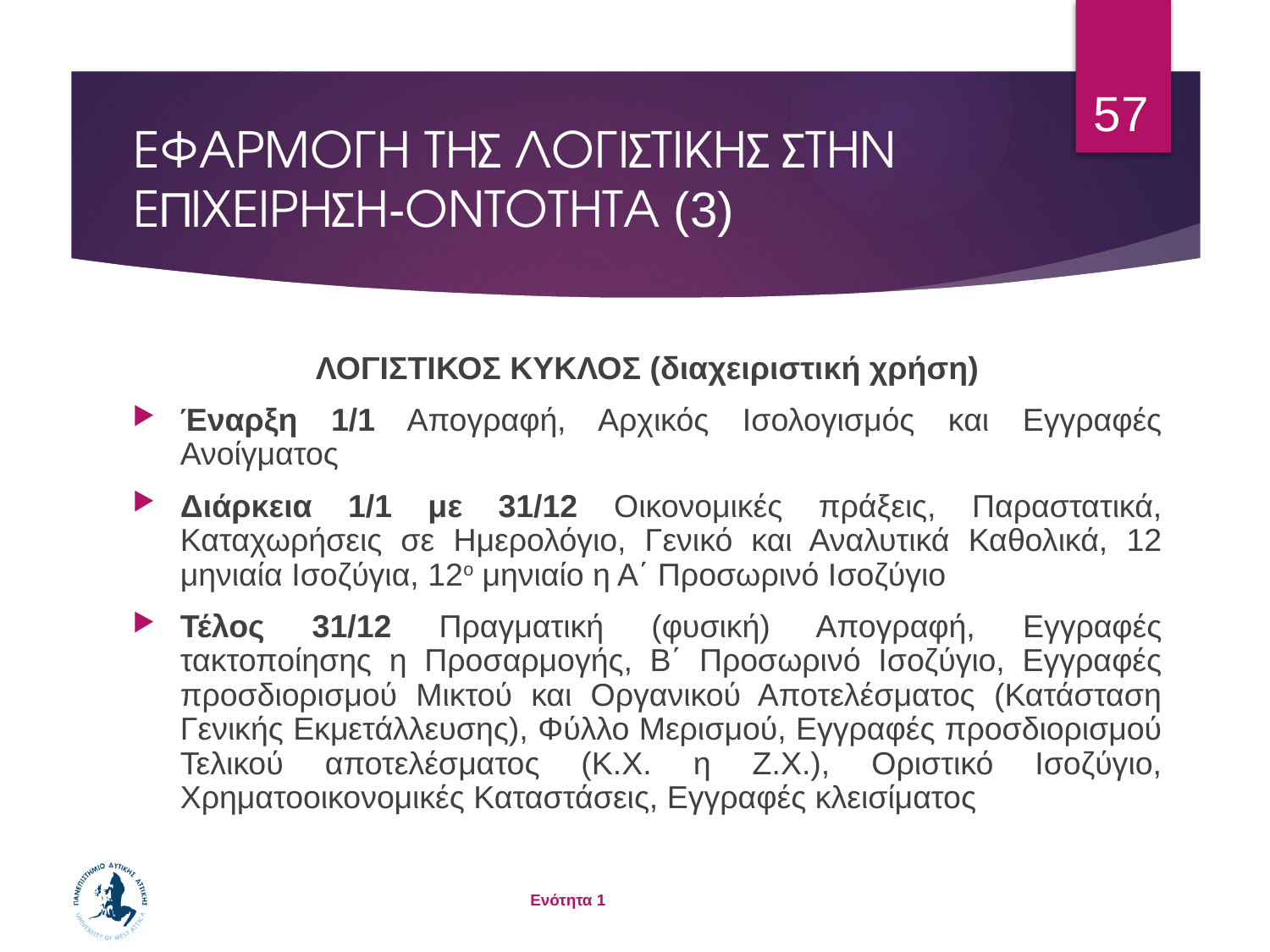

57
# ΕΦΑΡΜΟΓΗ ΤΗΣ ΛΟΓΙΣΤΙΚΗΣ ΣΤΗΝ ΕΠΙΧΕΙΡΗΣΗ-ΟΝΤΟΤΗΤΑ (3)
ΛΟΓΙΣΤΙΚΟΣ ΚΥΚΛΟΣ (διαχειριστική χρήση)
Έναρξη 1/1 Απογραφή, Αρχικός Ισολογισμός και Εγγραφές Ανοίγματος
Διάρκεια 1/1 με 31/12 Οικονομικές πράξεις, Παραστατικά, Καταχωρήσεις σε Ημερολόγιο, Γενικό και Αναλυτικά Καθολικά, 12 μηνιαία Ισοζύγια, 12ο μηνιαίο η Α΄ Προσωρινό Ισοζύγιο
Τέλος 31/12 Πραγματική (φυσική) Απογραφή, Εγγραφές τακτοποίησης η Προσαρμογής, Β΄ Προσωρινό Ισοζύγιο, Εγγραφές προσδιορισμού Μικτού και Οργανικού Αποτελέσματος (Κατάσταση Γενικής Εκμετάλλευσης), Φύλλο Μερισμού, Εγγραφές προσδιορισμού Τελικού αποτελέσματος (Κ.Χ. η Ζ.Χ.), Οριστικό Ισοζύγιο, Χρηματοοικονομικές Καταστάσεις, Εγγραφές κλεισίματος
Ενότητα 1